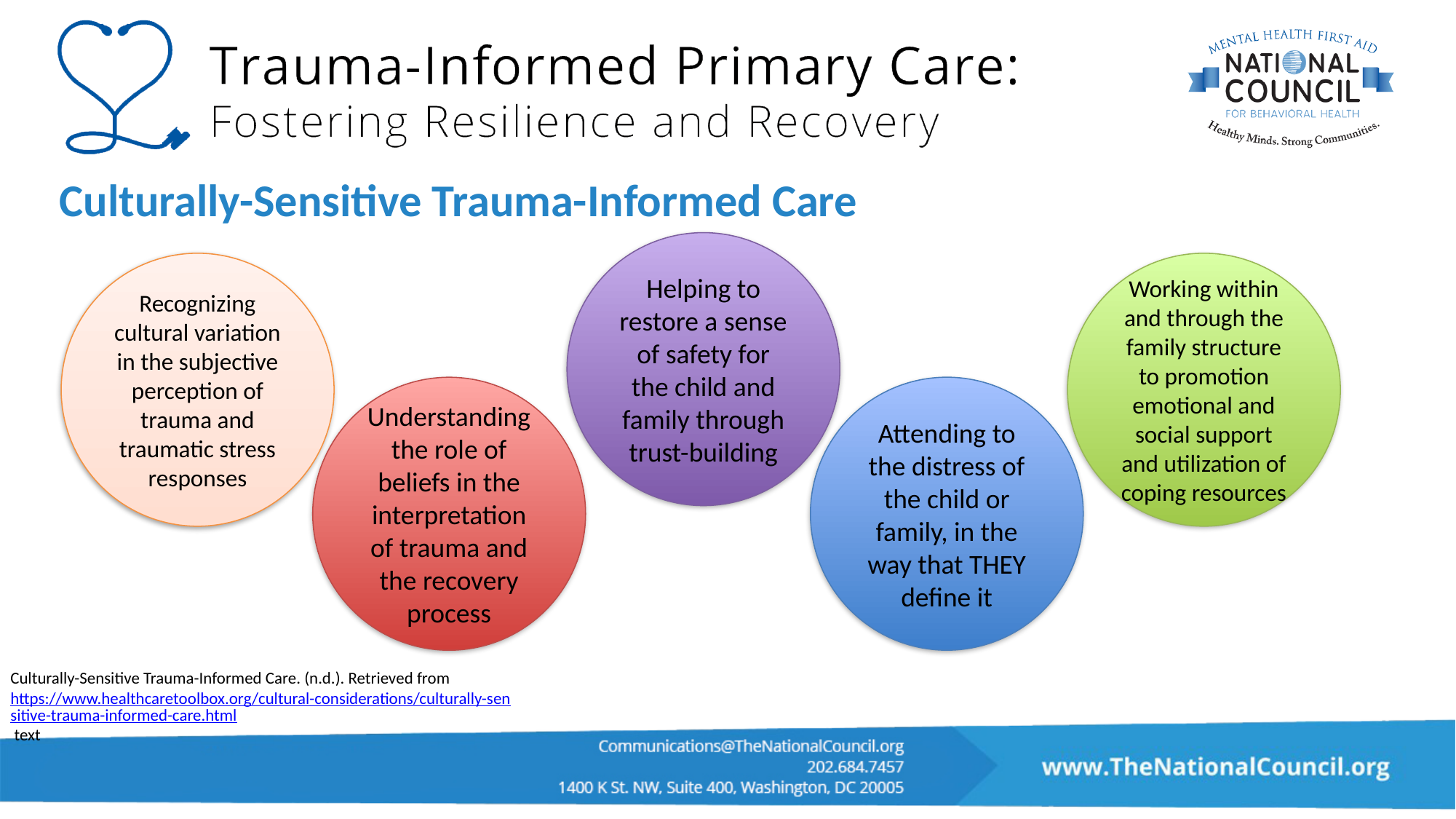

# Culturally-Sensitive Trauma-Informed Care
Helping to restore a sense of safety for the child and family through trust-building
Recognizing cultural variation in the subjective perception of trauma and traumatic stress responses
Working within and through the family structure to promotion emotional and social support and utilization of coping resources
Attending to the distress of the child or family, in the way that THEY define it
Understanding the role of beliefs in the interpretation of trauma and the recovery process
Culturally-Sensitive Trauma-Informed Care. (n.d.). Retrieved from https://www.healthcaretoolbox.org/cultural-considerations/culturally-sensitive-trauma-informed-care.html text